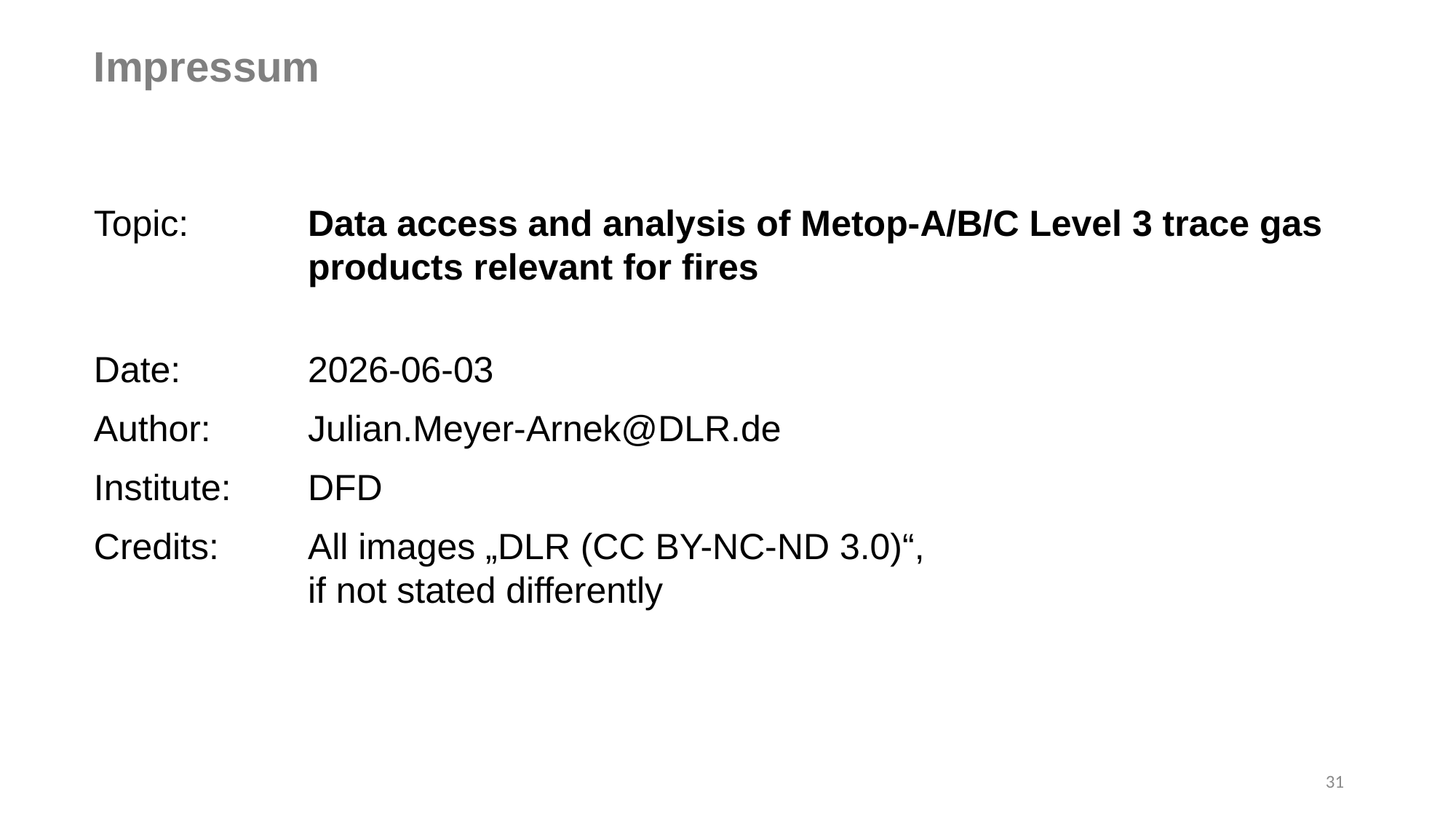

Impressum
Topic: 	Data access and analysis of Metop-A/B/C Level 3 trace gas products relevant for fires
Date: 	2026-06-03
Author: 	Julian.Meyer-Arnek@DLR.de
Institute: 	DFD
Credits: 	All images „DLR (CC BY-NC-ND 3.0)“,
if not stated differently
31